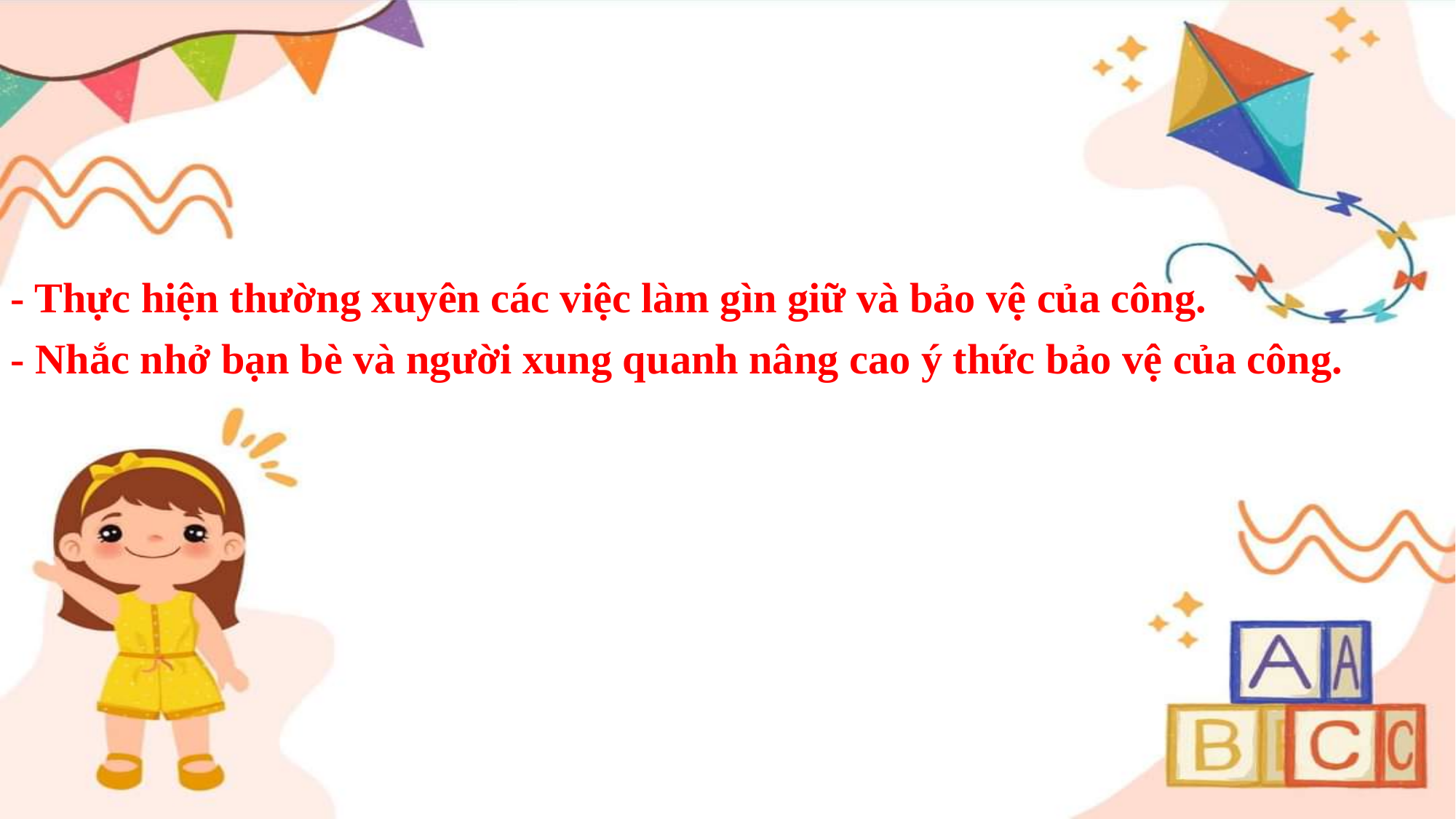

- Thực hiện thường xuyên các việc làm gìn giữ và bảo vệ của công.
- Nhắc nhở bạn bè và người xung quanh nâng cao ý thức bảo vệ của công.